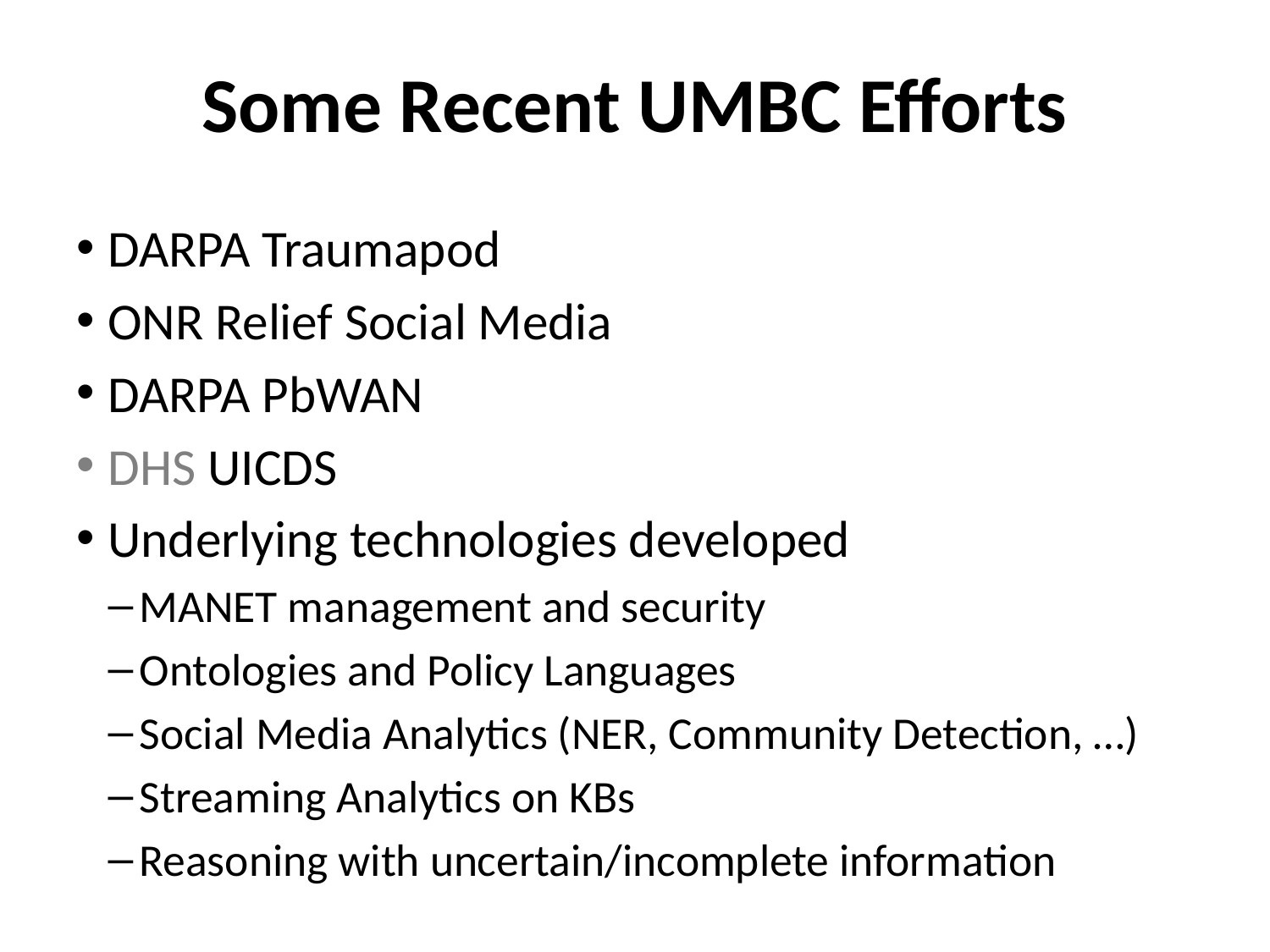

# Some Recent UMBC Efforts
DARPA Traumapod
ONR Relief Social Media
DARPA PbWAN
DHS UICDS
Underlying technologies developed
MANET management and security
Ontologies and Policy Languages
Social Media Analytics (NER, Community Detection, …)
Streaming Analytics on KBs
Reasoning with uncertain/incomplete information